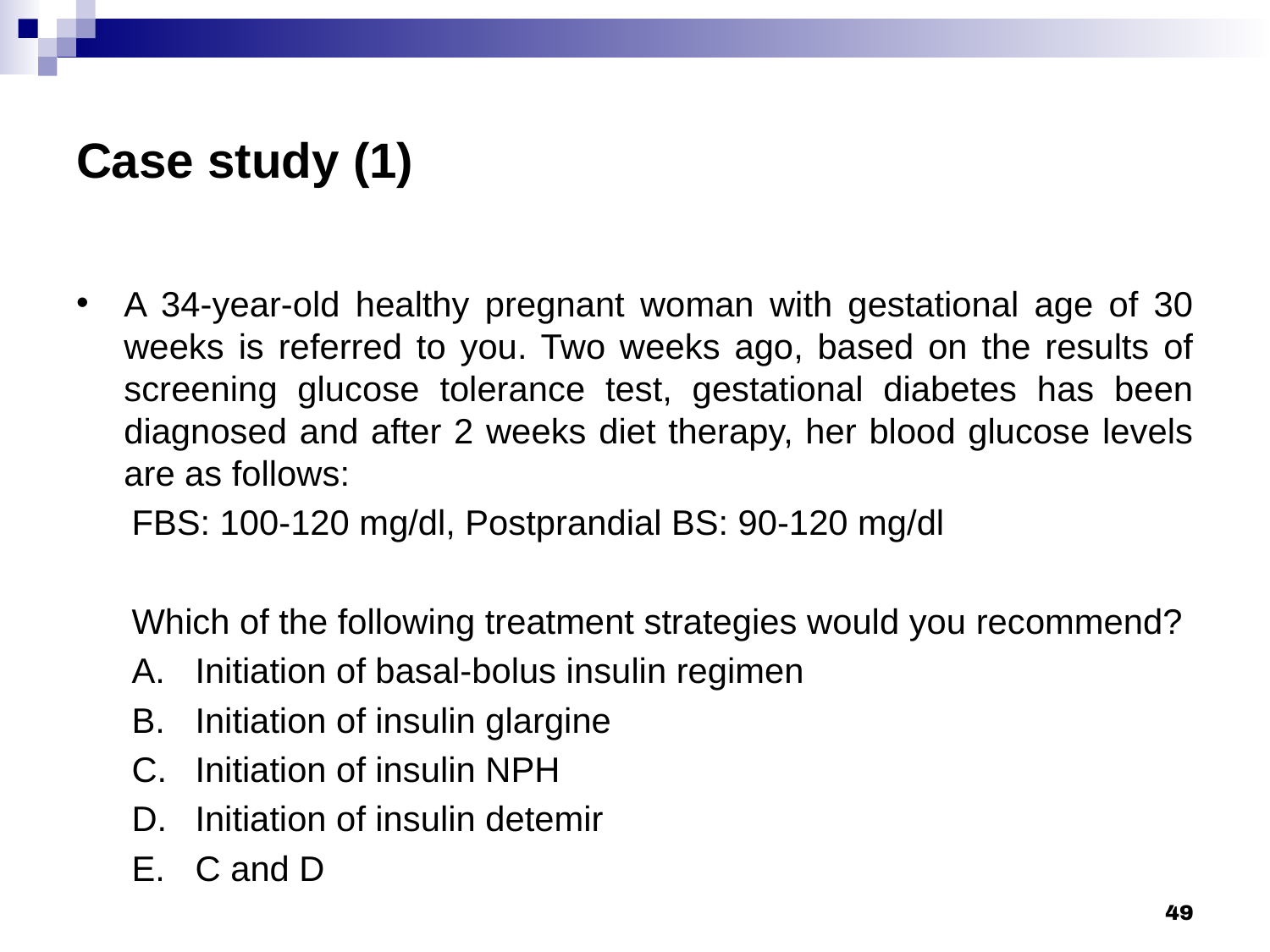

# Case study (1)
A 34-year-old healthy pregnant woman with gestational age of 30 weeks is referred to you. Two weeks ago, based on the results of screening glucose tolerance test, gestational diabetes has been diagnosed and after 2 weeks diet therapy, her blood glucose levels are as follows:
FBS: 100-120 mg/dl, Postprandial BS: 90-120 mg/dl

Which of the following treatment strategies would you recommend?
Initiation of basal-bolus insulin regimen
Initiation of insulin glargine
Initiation of insulin NPH
Initiation of insulin detemir
C and D

49